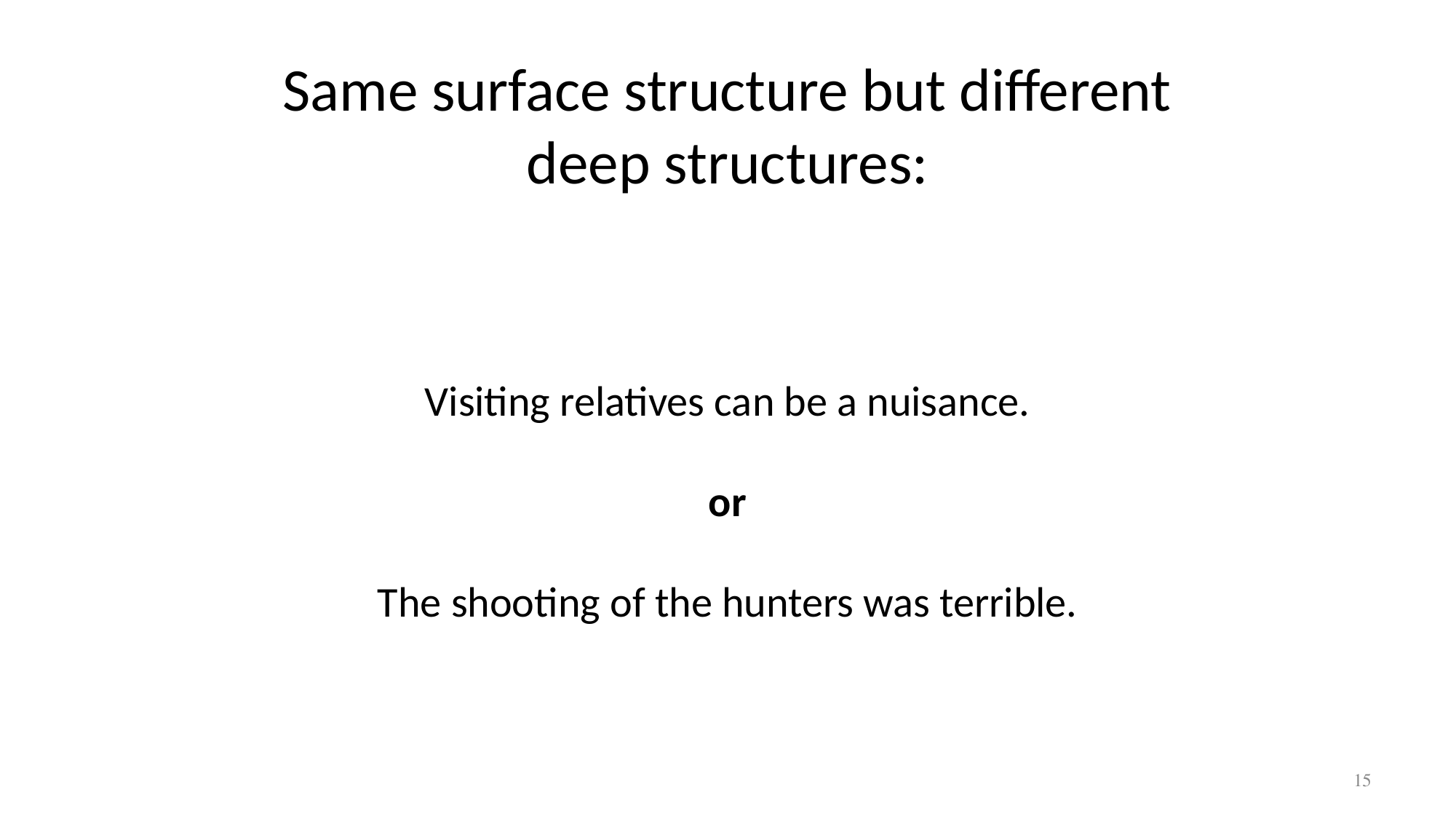

# Same surface structure but different deep structures:
Visiting relatives can be a nuisance.
or
The shooting of the hunters was terrible.
15